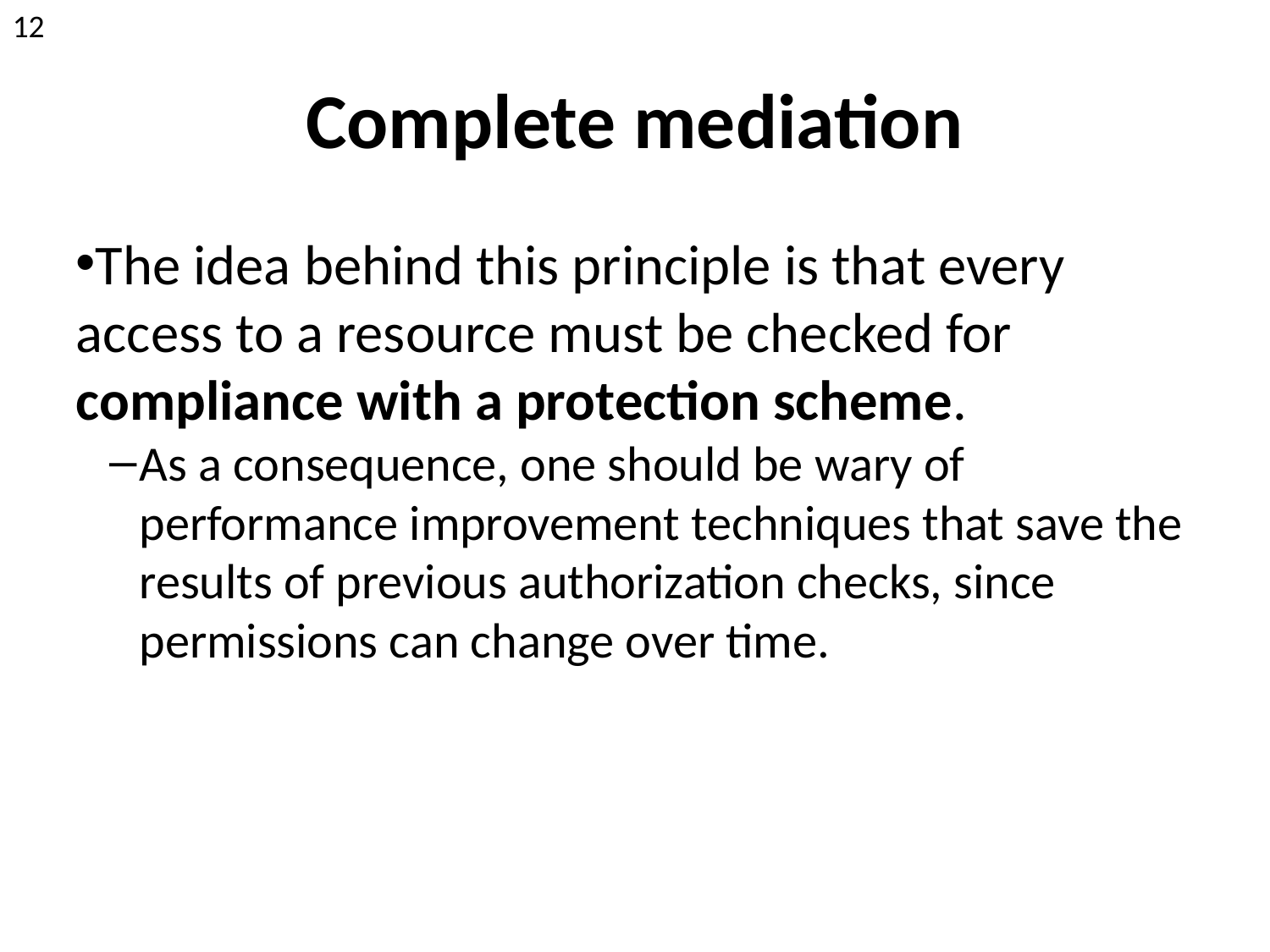

12
Complete mediation
The idea behind this principle is that every access to a resource must be checked for compliance with a protection scheme.
As a consequence, one should be wary of performance improvement techniques that save the results of previous authorization checks, since permissions can change over time.